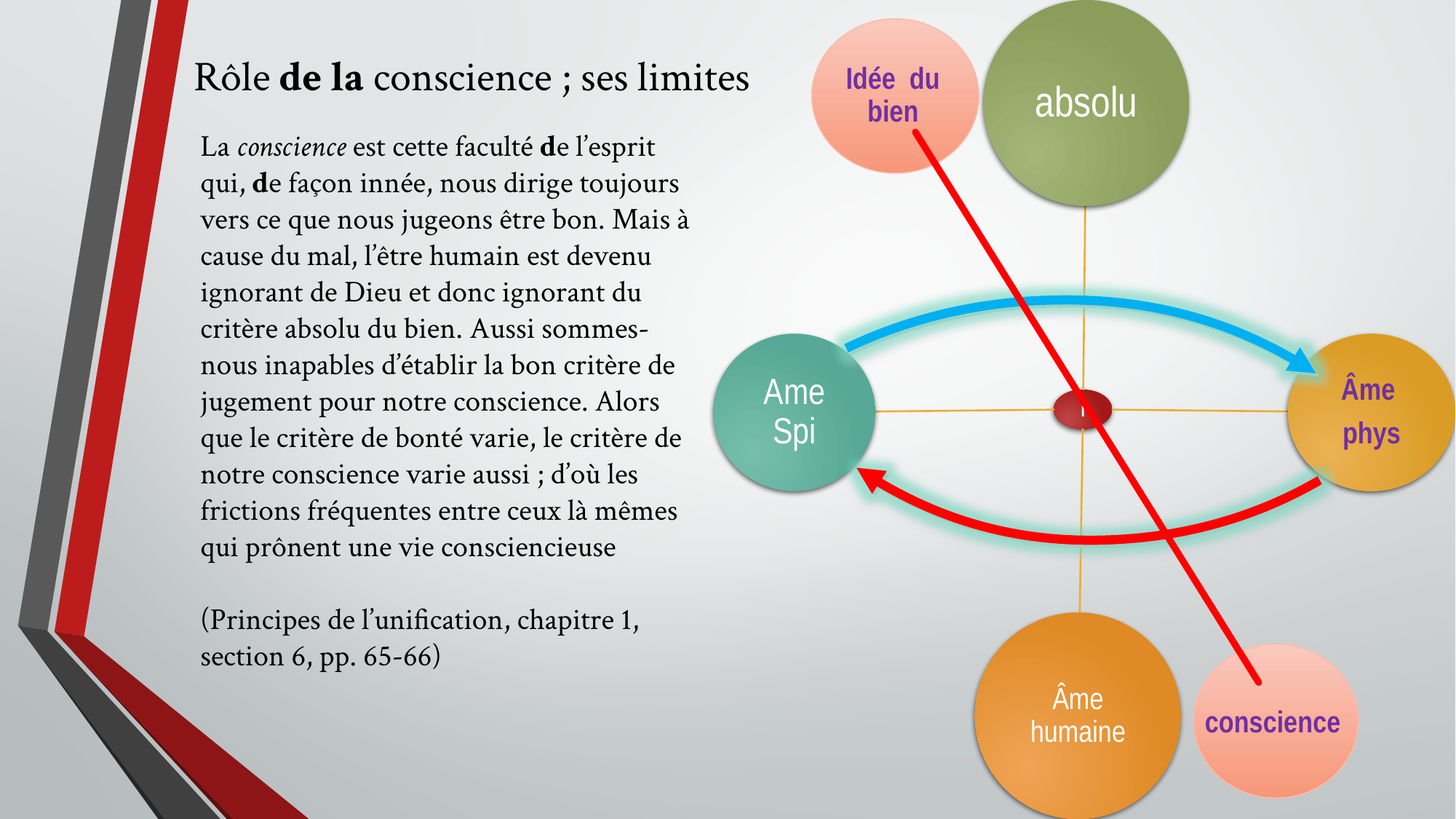

i

absolu

Âme
phys

Âme humaine

Ame Spi

Idée  du bien
Rôle de la conscience ; ses limites
La conscience est cette faculté de l’esprit qui, de façon innée, nous dirige toujours vers ce que nous jugeons être bon. Mais à cause du mal, l’être humain est devenu ignorant de Dieu et donc ignorant du critère absolu du bien. Aussi sommes-nous inapables d’établir la bon critère de jugement pour notre conscience. Alors que le critère de bonté varie, le critère de notre conscience varie aussi ; d’où les frictions fréquentes entre ceux là mêmes qui prônent une vie consciencieuse

(Principes de l’unification, chapitre 1, section 6, pp. 65-66)

conscience